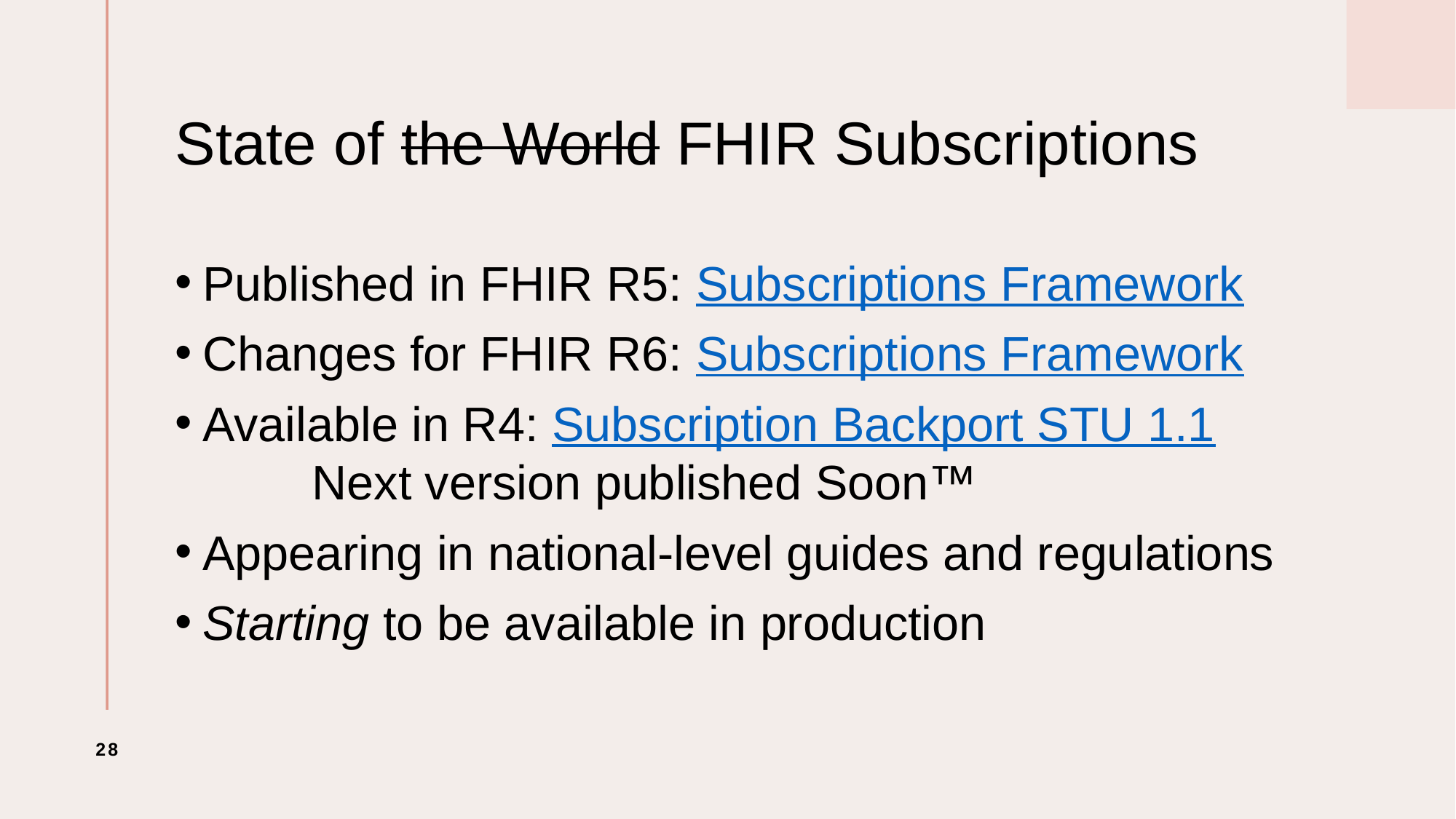

# State of the World FHIR Subscriptions
Published in FHIR R5: Subscriptions Framework
Changes for FHIR R6: Subscriptions Framework
Available in R4: Subscription Backport STU 1.1
	Next version published Soon™
Appearing in national-level guides and regulations
Starting to be available in production
28